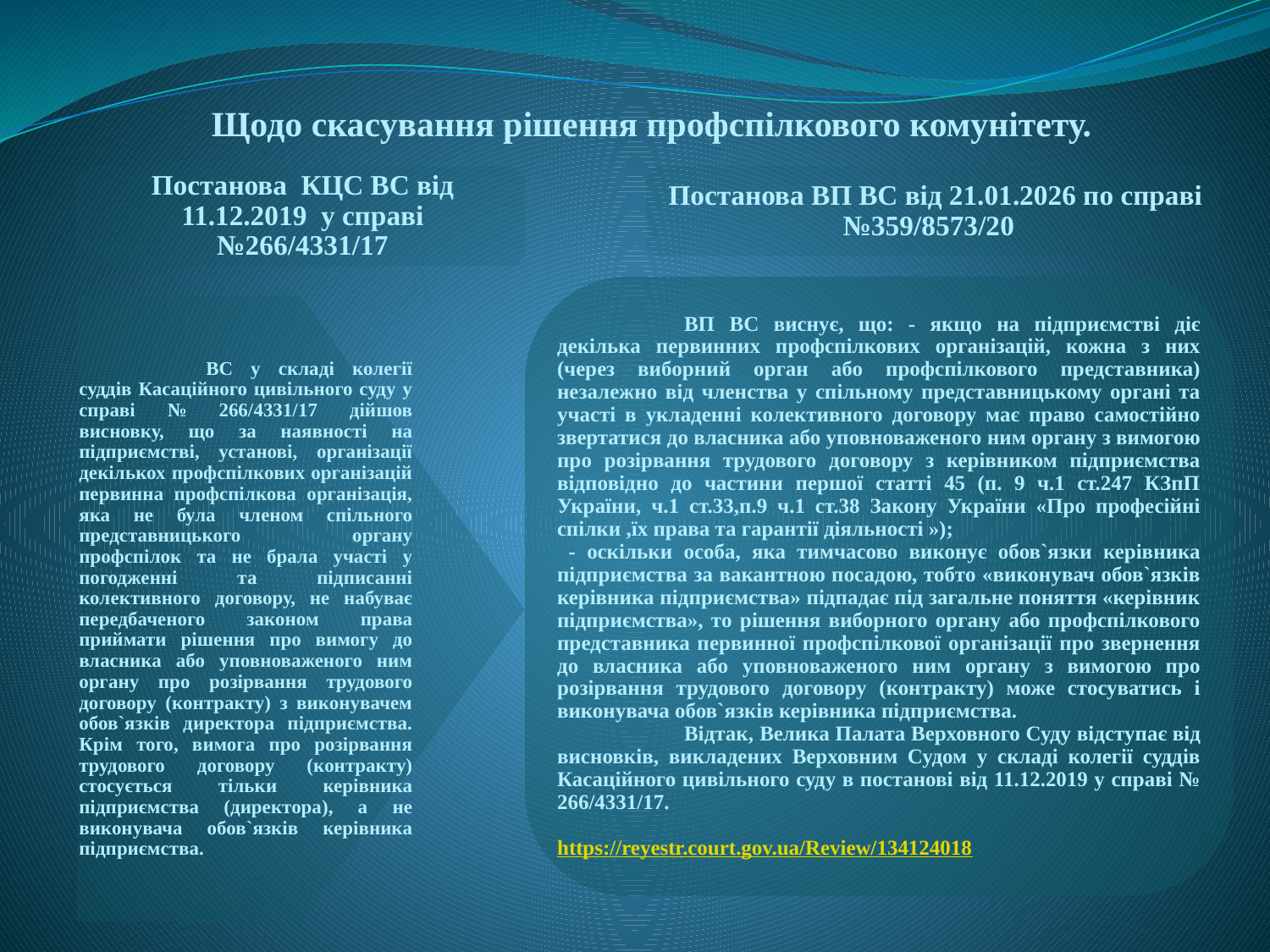

Щодо скасування рішення профспілкового комунітету.

Постанова  КЦС ВС від 11.12.2019  у справі №266/4331/17
Постанова ВП ВС від 21.01.2026 по справі №359/8573/20
	ВП ВС виснує, що: - якщо на підприємстві діє декілька первинних профспілкових організацій, кожна з них (через виборний орган або профспілкового представника) незалежно від членства у спільному представницькому органі та участі в укладенні колективного договору має право самостійно звертатися до власника або уповноваженого ним органу з вимогою про розірвання трудового договору з керівником підприємства відповідно до частини першої статті 45 (п. 9 ч.1 ст.247 КЗпП України, ч.1 ст.33,п.9 ч.1 ст.38 Закону України «Про професійні спілки ,їх права та гарантії діяльності »);
 - оскільки особа, яка тимчасово виконує обов`язки керівника підприємства за вакантною посадою, тобто «виконувач обов`язків керівника підприємства» підпадає під загальне поняття «керівник підприємства», то рішення виборного органу або профспілкового представника первинної профспілкової організації про звернення до власника або уповноваженого ним органу з вимогою про розірвання трудового договору (контракту) може стосуватись і виконувача обов`язків керівника підприємства.
	Відтак, Велика Палата Верховного Суду відступає від висновків, викладених Верховним Судом у складі колегії суддів Касаційного цивільного суду в постанові від 11.12.2019 у справі № 266/4331/17.

https://reyestr.court.gov.ua/Review/134124018
	ВС у складі колегії суддів Касаційного цивільного суду у справі № 266/4331/17 дійшов висновку, що за наявності на підприємстві, установі, організації декількох профспілкових організацій первинна профспілкова організація, яка не була членом спільного представницького органу профспілок та не брала участі у погодженні та підписанні колективного договору, не набуває передбаченого законом права приймати рішення про вимогу до власника або уповноваженого ним органу про розірвання трудового договору (контракту) з виконувачем обов`язків директора підприємства. Крім того, вимога про розірвання трудового договору (контракту) стосується тільки керівника підприємства (директора), а не виконувача обов`язків керівника підприємства.